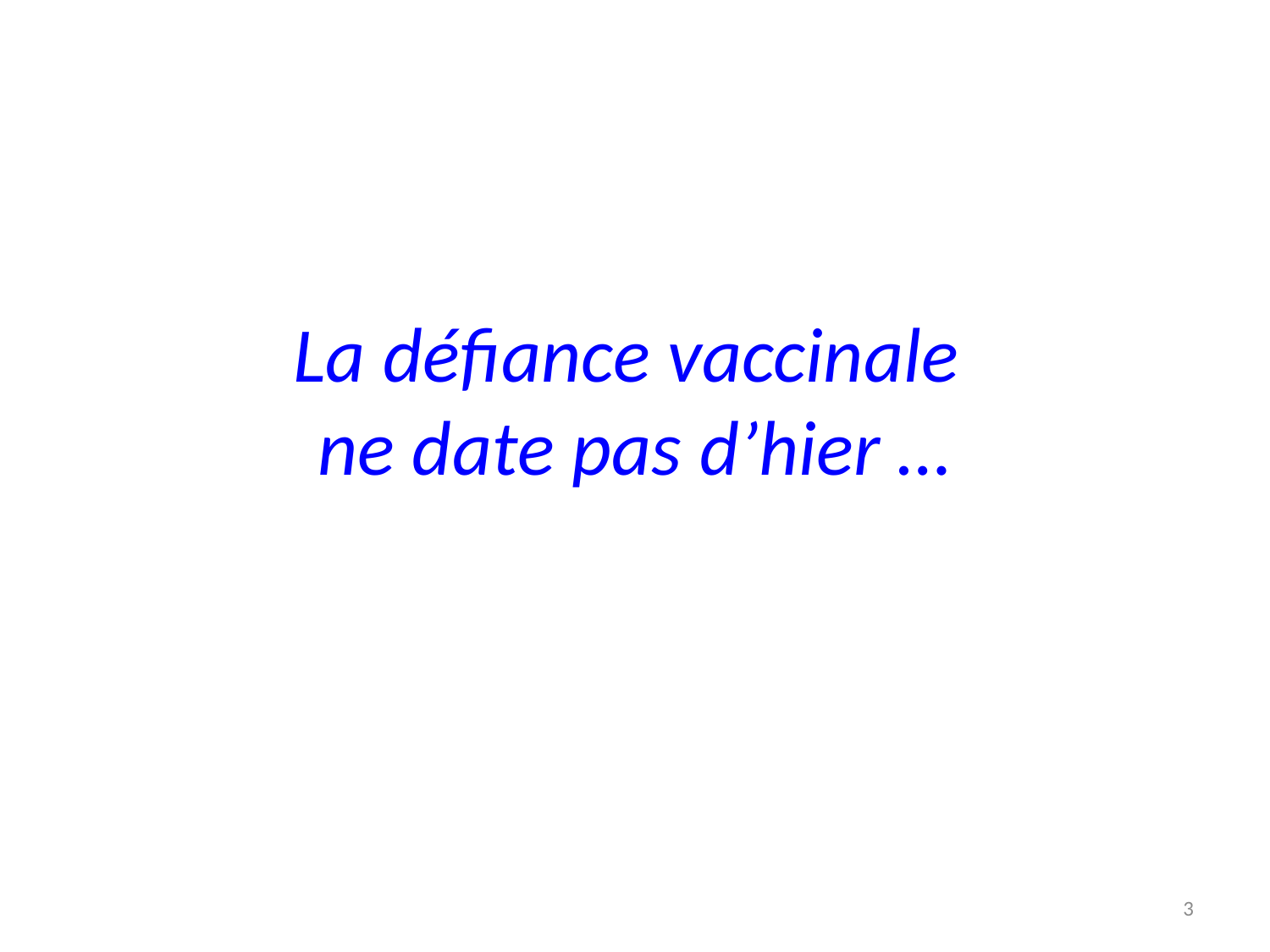

# La défiance vaccinale ne date pas d’hier …
3